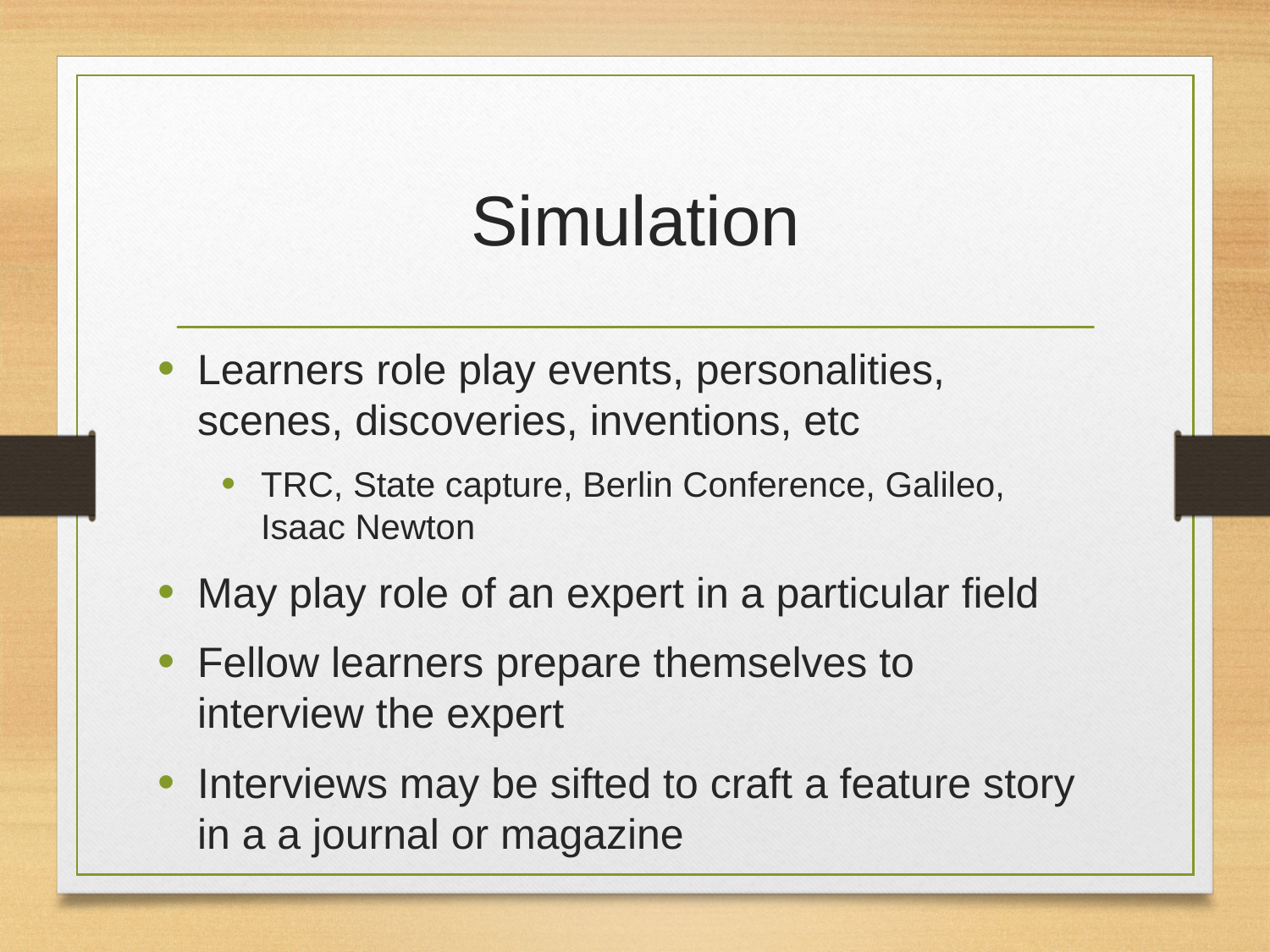

# Simulation
Learners role play events, personalities, scenes, discoveries, inventions, etc
TRC, State capture, Berlin Conference, Galileo, Isaac Newton
May play role of an expert in a particular field
Fellow learners prepare themselves to interview the expert
Interviews may be sifted to craft a feature story in a a journal or magazine